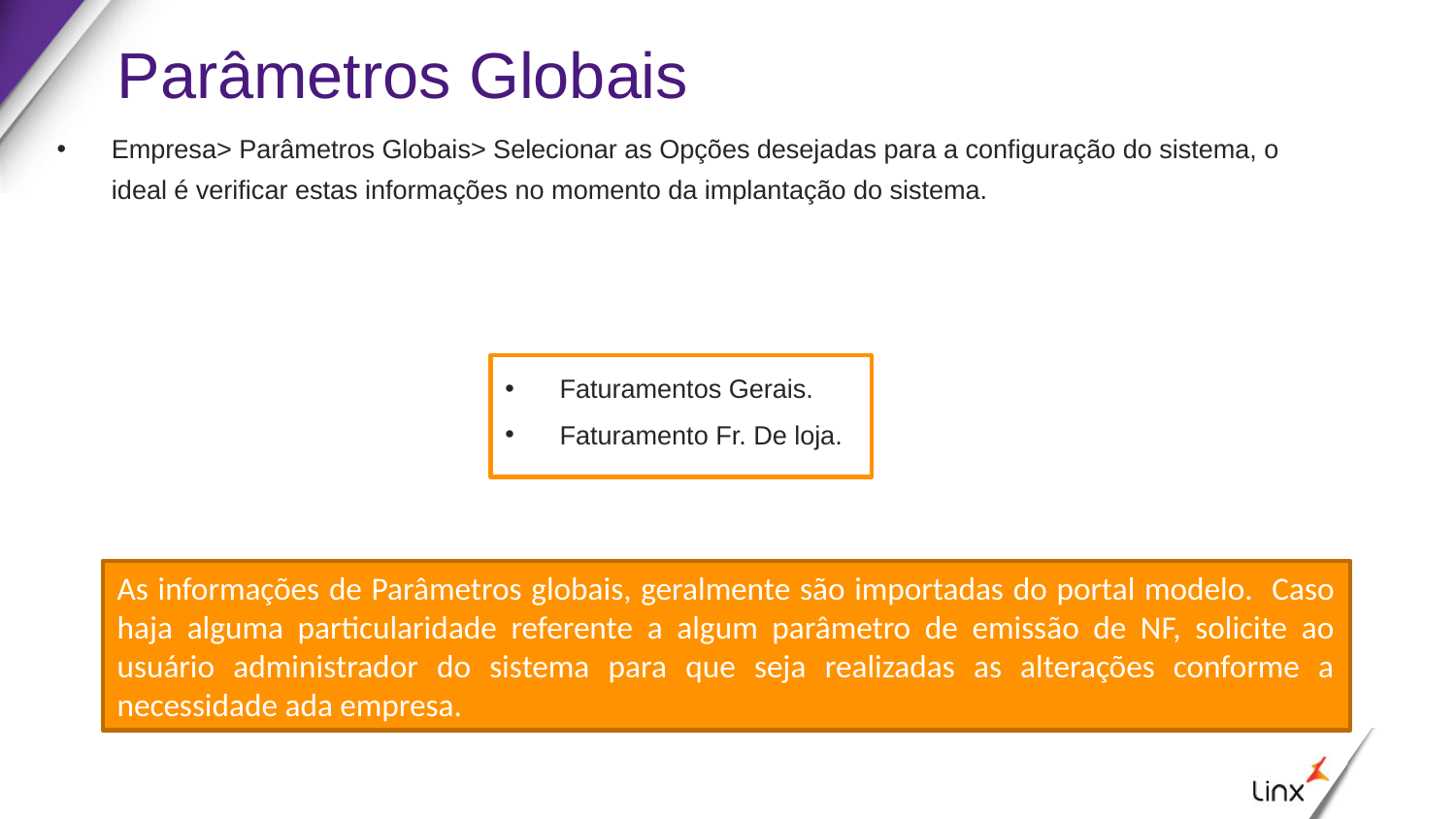

# Parâmetros Globais
Empresa> Parâmetros Globais> Selecionar as Opções desejadas para a configuração do sistema, o ideal é verificar estas informações no momento da implantação do sistema.

Faturamentos Gerais.
Faturamento Fr. De loja.

As informações de Parâmetros globais, geralmente são importadas do portal modelo.  Caso haja alguma particularidade referente a algum parâmetro de emissão de NF, solicite ao usuário administrador do sistema para que seja realizadas as alterações conforme a necessidade ada empresa.